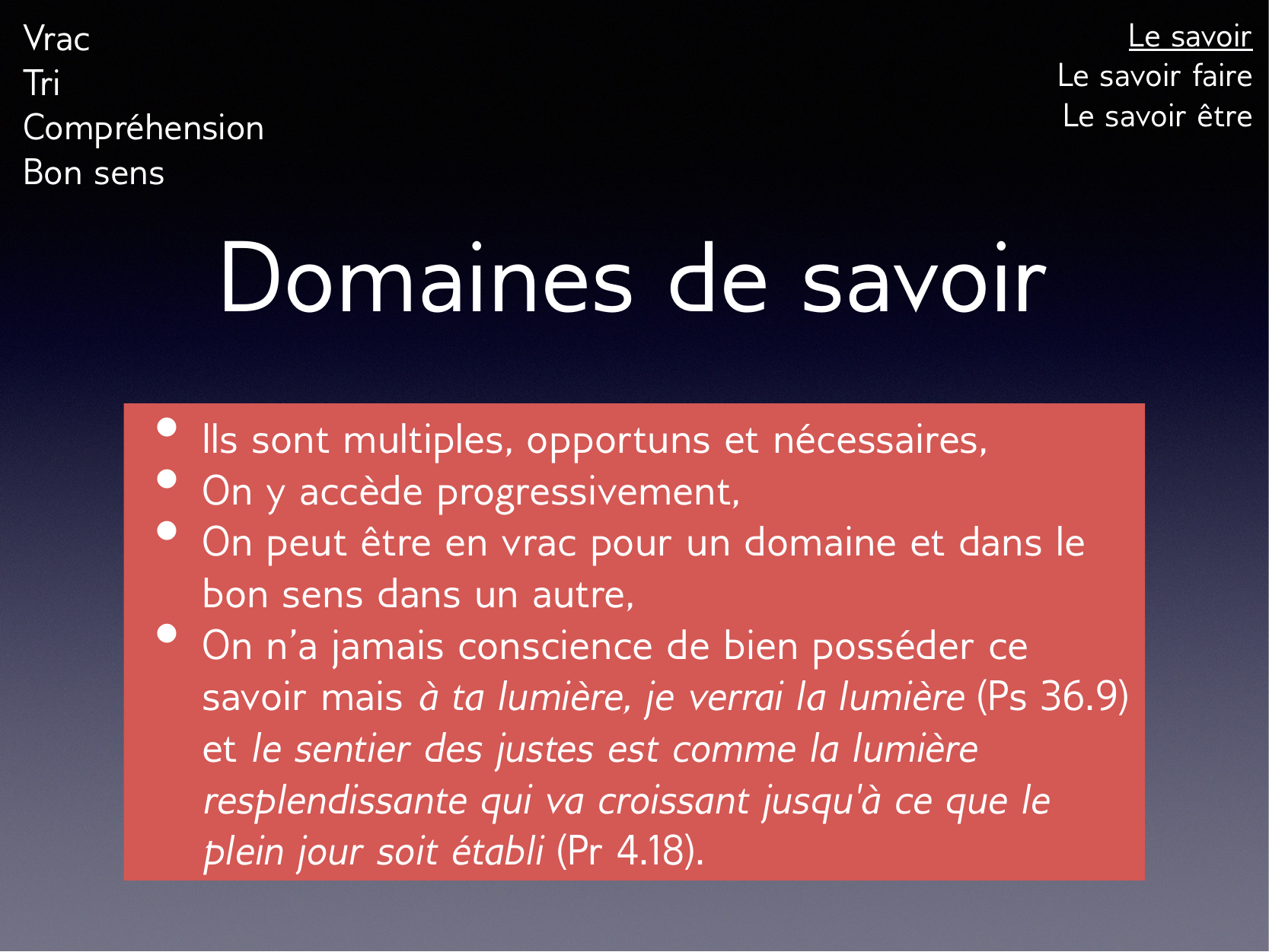

Vrac
Tri
Compréhension
Bon sens
Le savoir
Le savoir faire
Le savoir être
# Domaines de savoir
Ils sont multiples, opportuns et nécessaires,
On y accède progressivement,
On peut être en vrac pour un domaine et dans le bon sens dans un autre,
On n’a jamais conscience de bien posséder ce savoir mais à ta lumière, je verrai la lumière (Ps 36.9) et le sentier des justes est comme la lumière resplendissante qui va croissant jusqu'à ce que le plein jour soit établi (Pr 4.18).